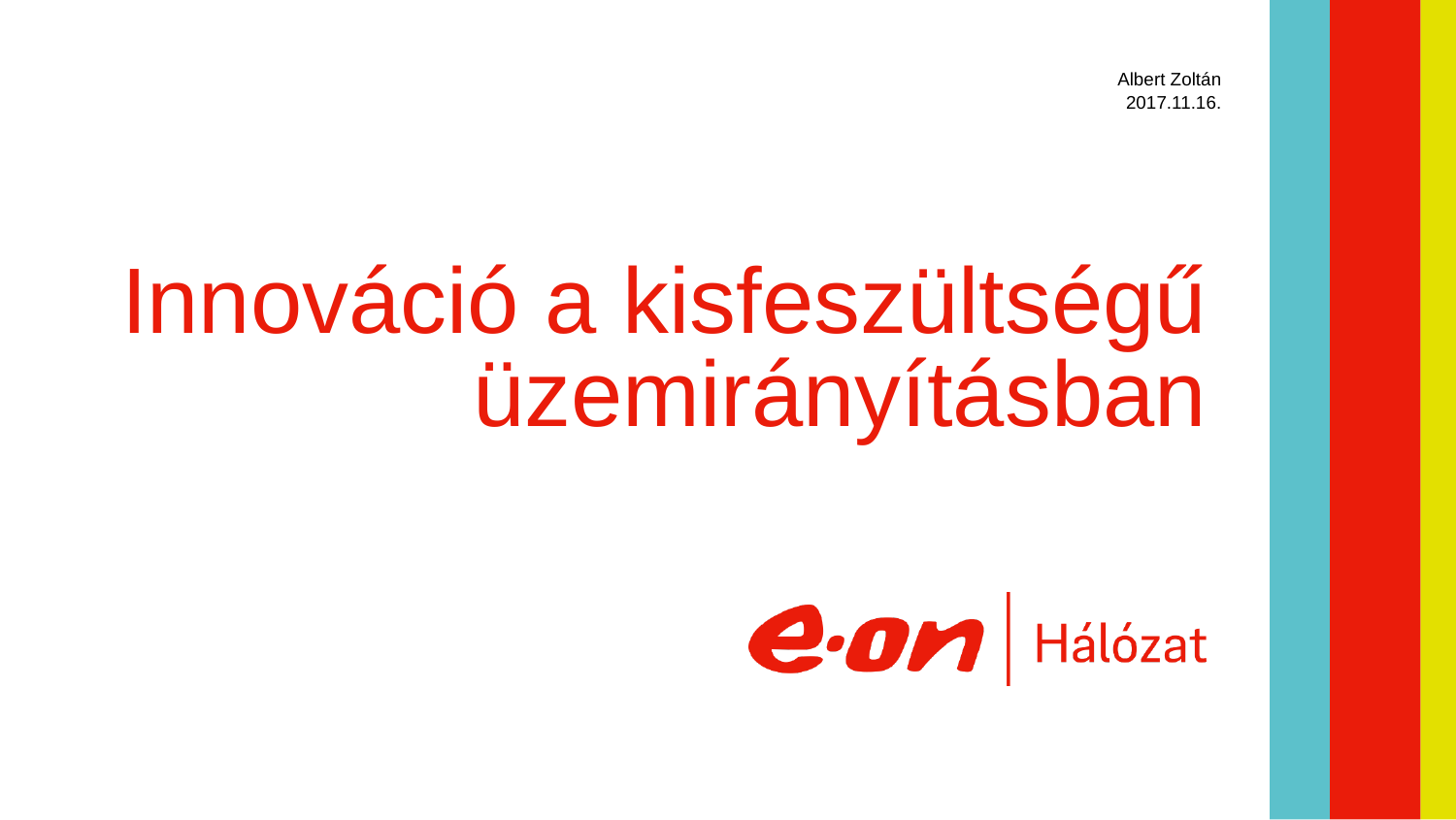

Albert Zoltán
2017.11.16.
# Innováció a kisfeszültségű üzemirányításban